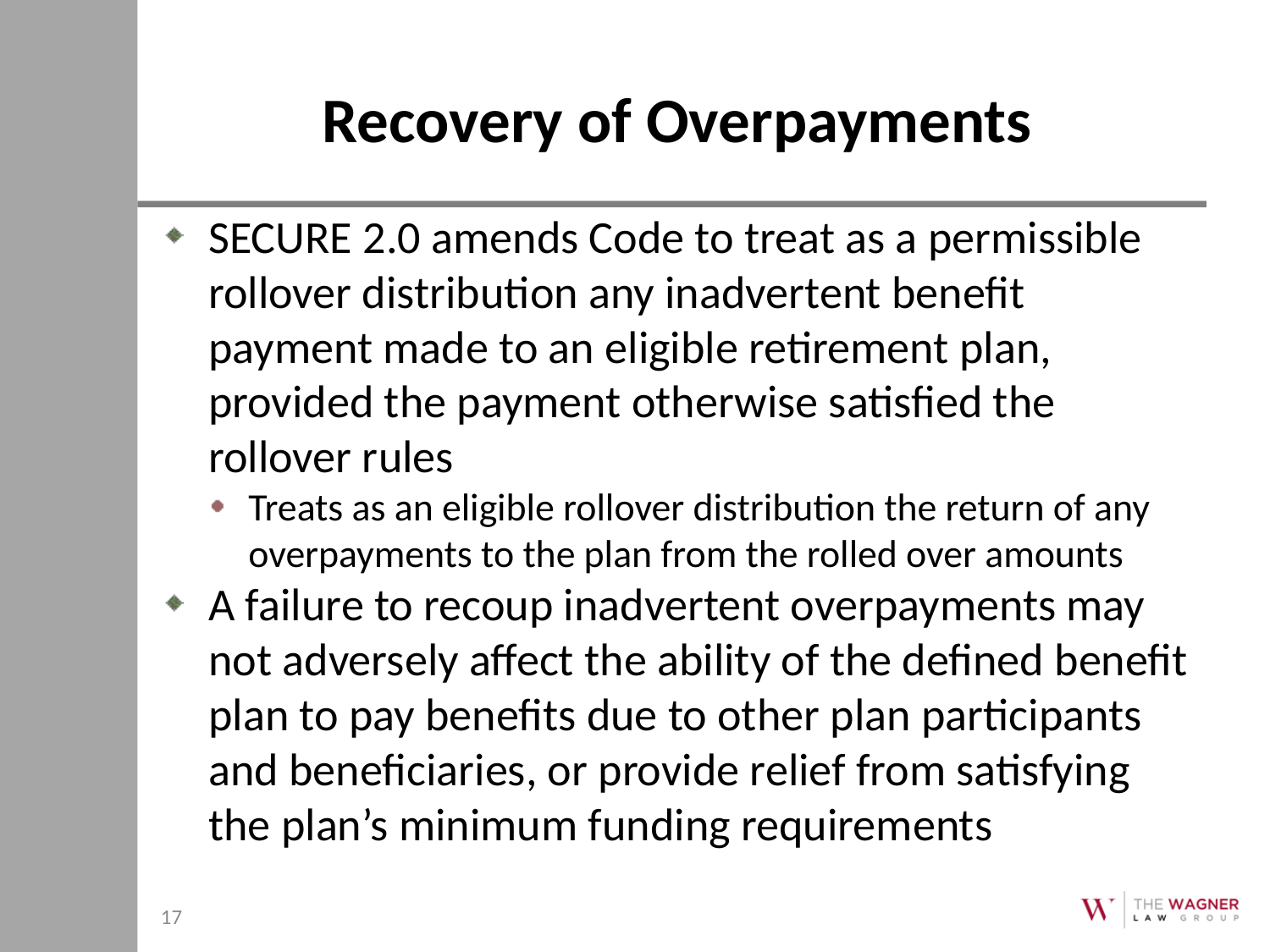

# Recovery of Overpayments
SECURE 2.0 amends Code to treat as a permissible rollover distribution any inadvertent benefit payment made to an eligible retirement plan, provided the payment otherwise satisfied the rollover rules
Treats as an eligible rollover distribution the return of any overpayments to the plan from the rolled over amounts
A failure to recoup inadvertent overpayments may not adversely affect the ability of the defined benefit plan to pay benefits due to other plan participants and beneficiaries, or provide relief from satisfying the plan’s minimum funding requirements
17